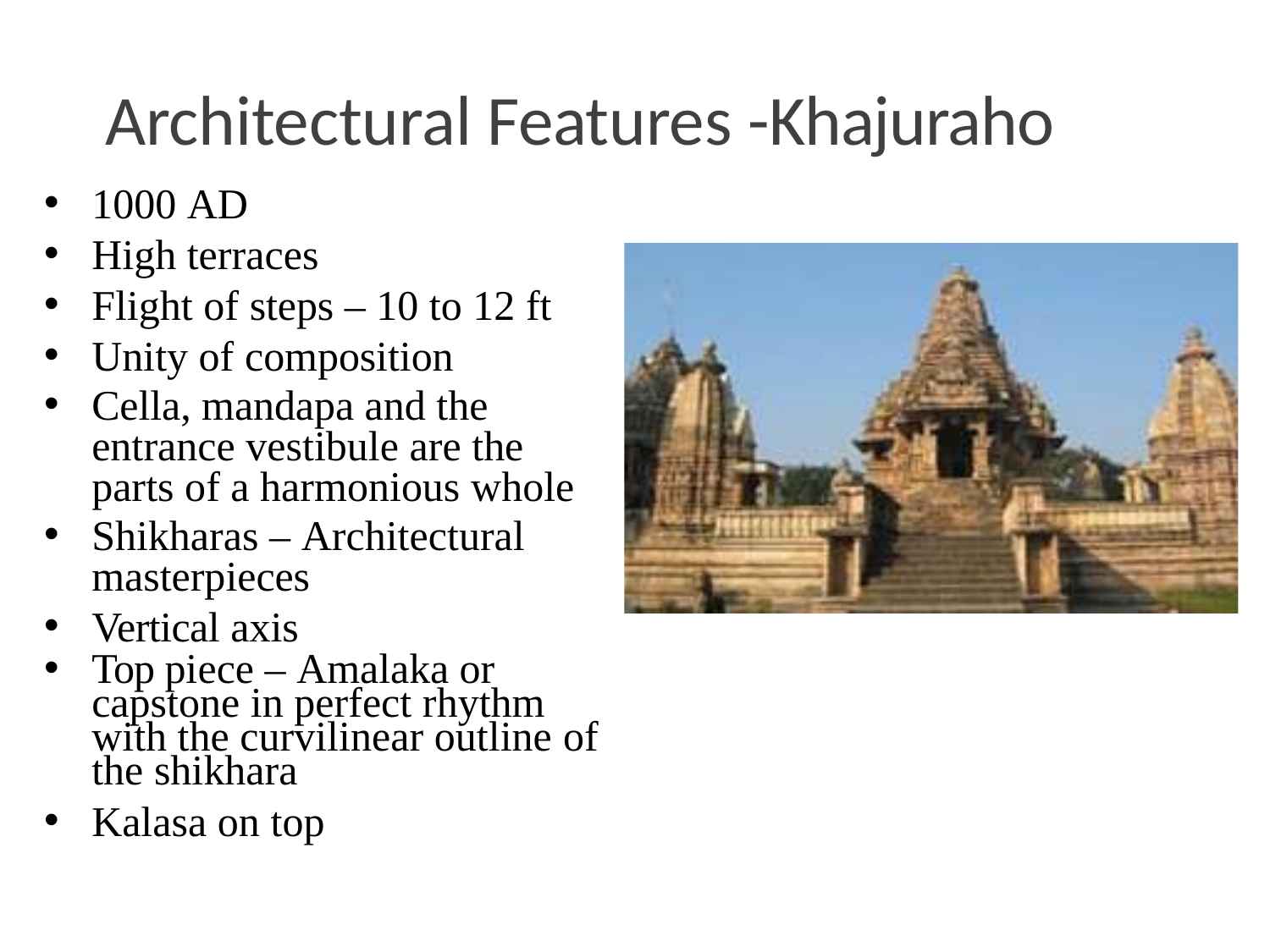

# Architectural Features -Khajuraho
1000 AD
High terraces
Flight of steps – 10 to 12 ft
Unity of composition
Cella, mandapa and the  entrance vestibule are the  parts of a harmonious whole
Shikharas – Architectural  masterpieces
Vertical axis
Top piece – Amalaka or  capstone in perfect rhythm  with the curvilinear outline of  the shikhara
Kalasa on top